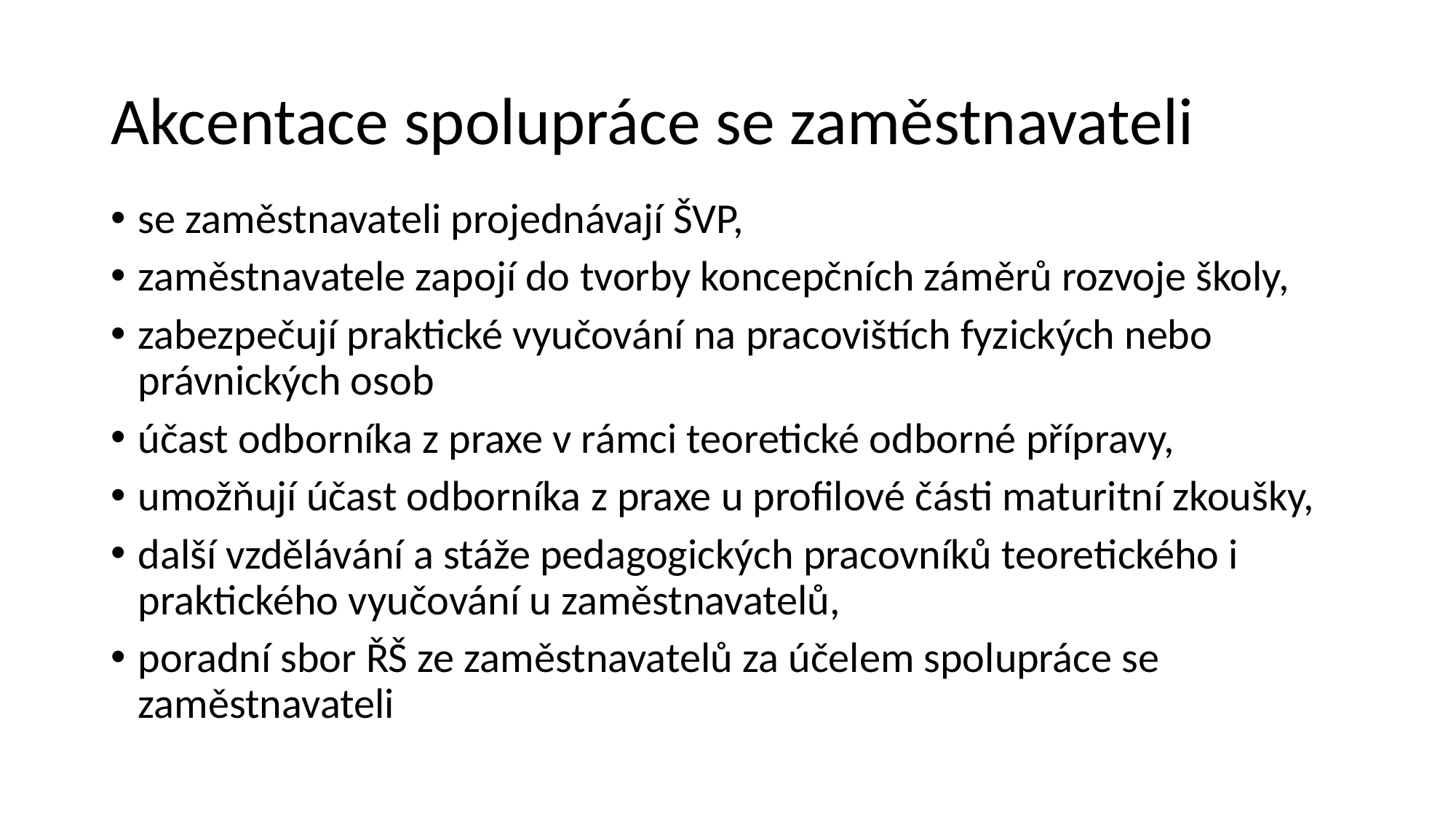

# Akcentace spolupráce se zaměstnavateli
se zaměstnavateli projednávají ŠVP,
zaměstnavatele zapojí do tvorby koncepčních záměrů rozvoje školy,
zabezpečují praktické vyučování na pracovištích fyzických nebo právnických osob
účast odborníka z praxe v rámci teoretické odborné přípravy,
umožňují účast odborníka z praxe u profilové části maturitní zkoušky,
další vzdělávání a stáže pedagogických pracovníků teoretického i praktického vyučování u zaměstnavatelů,
poradní sbor ŘŠ ze zaměstnavatelů za účelem spolupráce se zaměstnavateli